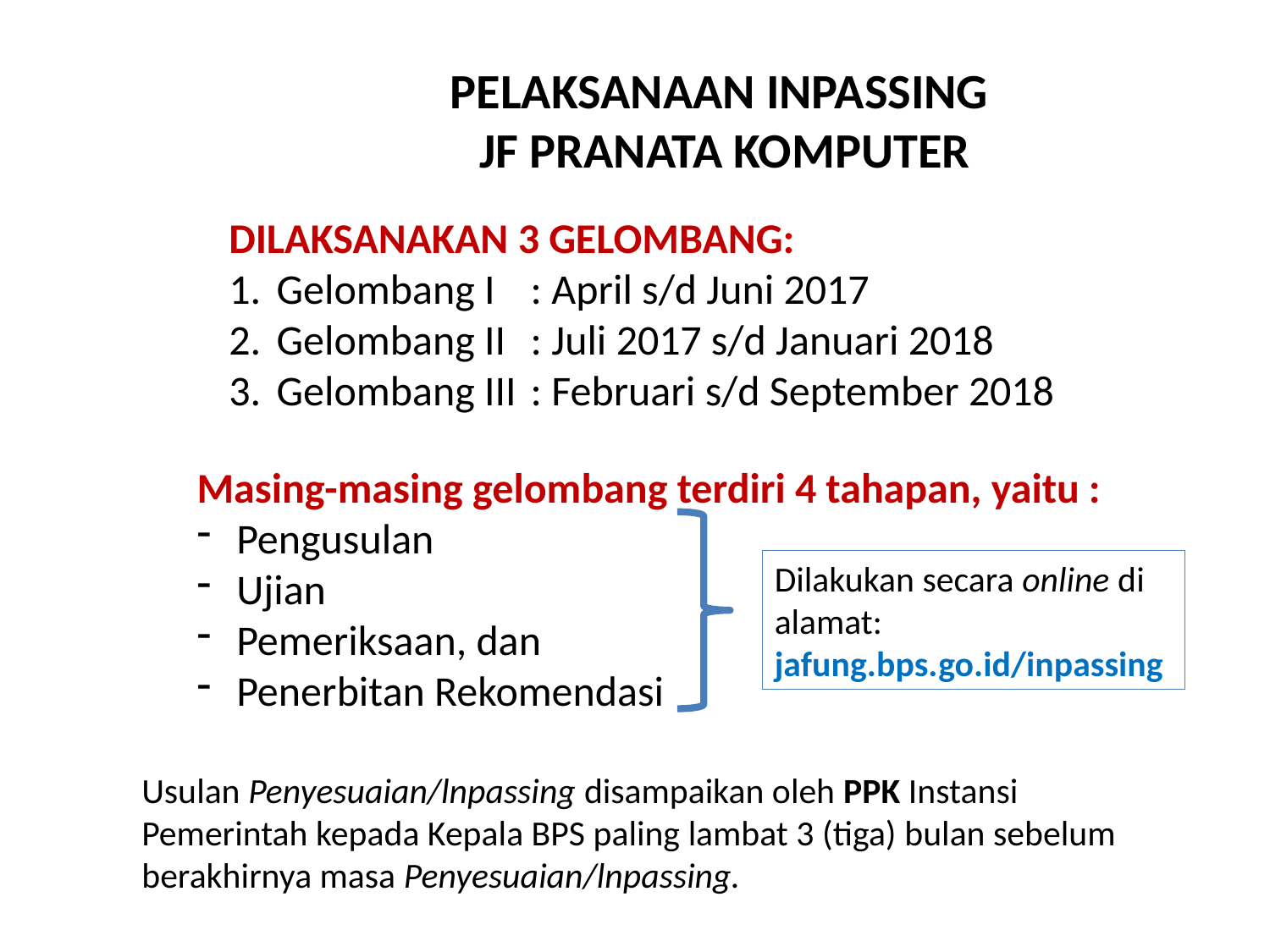

PELAKSANAAN INPASSING
JF PRANATA KOMPUTER
DILAKSANAKAN 3 GELOMBANG:
Gelombang I	: April s/d Juni 2017
Gelombang II	: Juli 2017 s/d Januari 2018
Gelombang III	: Februari s/d September 2018
Masing-masing gelombang terdiri 4 tahapan, yaitu :
Pengusulan
Ujian
Pemeriksaan, dan
Penerbitan Rekomendasi

Dilakukan secara online di alamat: jafung.bps.go.id/inpassing
Usulan Penyesuaian/lnpassing disampaikan oleh PPK Instansi Pemerintah kepada Kepala BPS paling lambat 3 (tiga) bulan sebelum berakhirnya masa Penyesuaian/lnpassing.